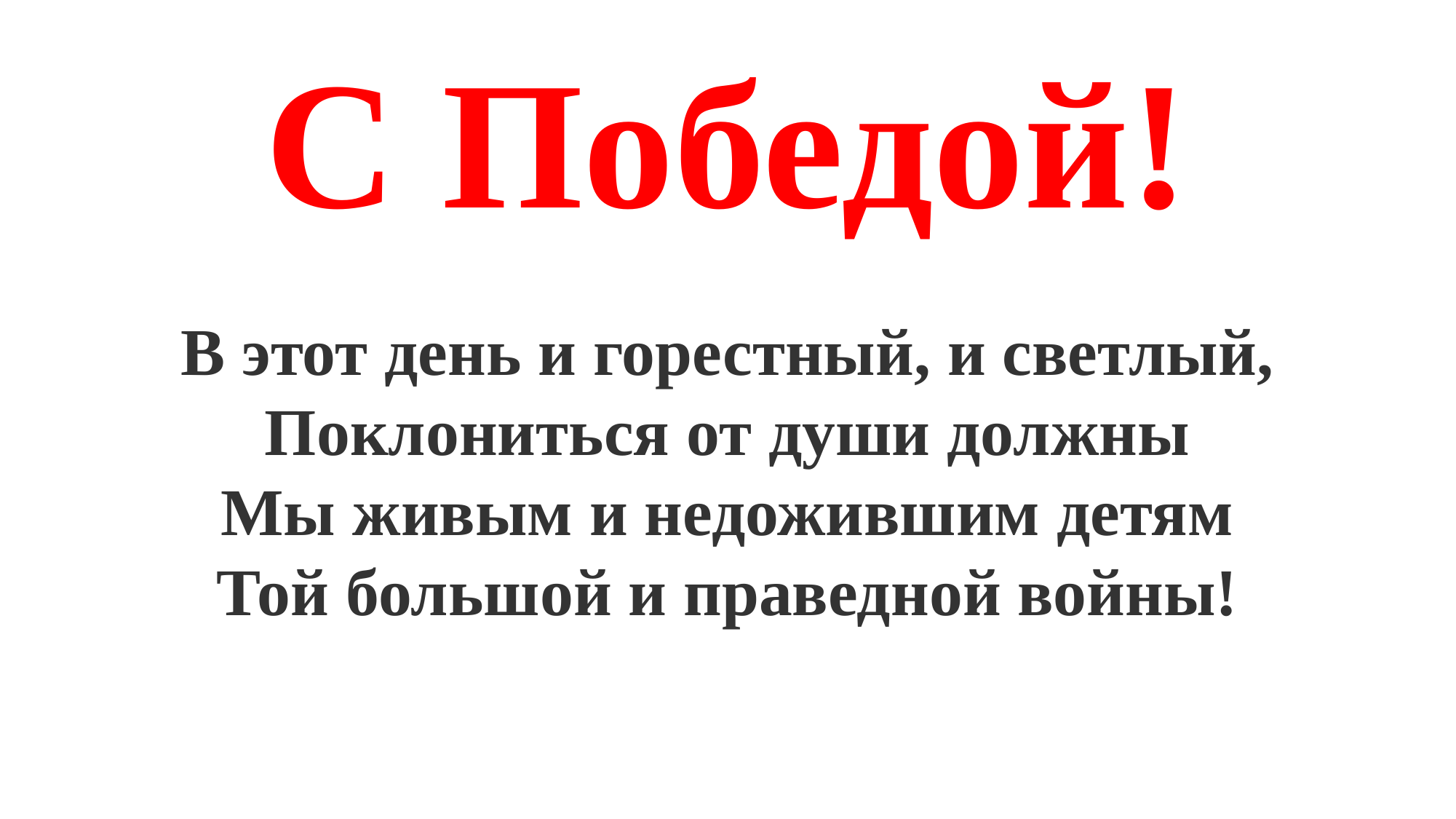

С Победой!
В этот день и горестный, и светлый,
Поклониться от души должны
Мы живым и недожившим детям
Той большой и праведной войны!